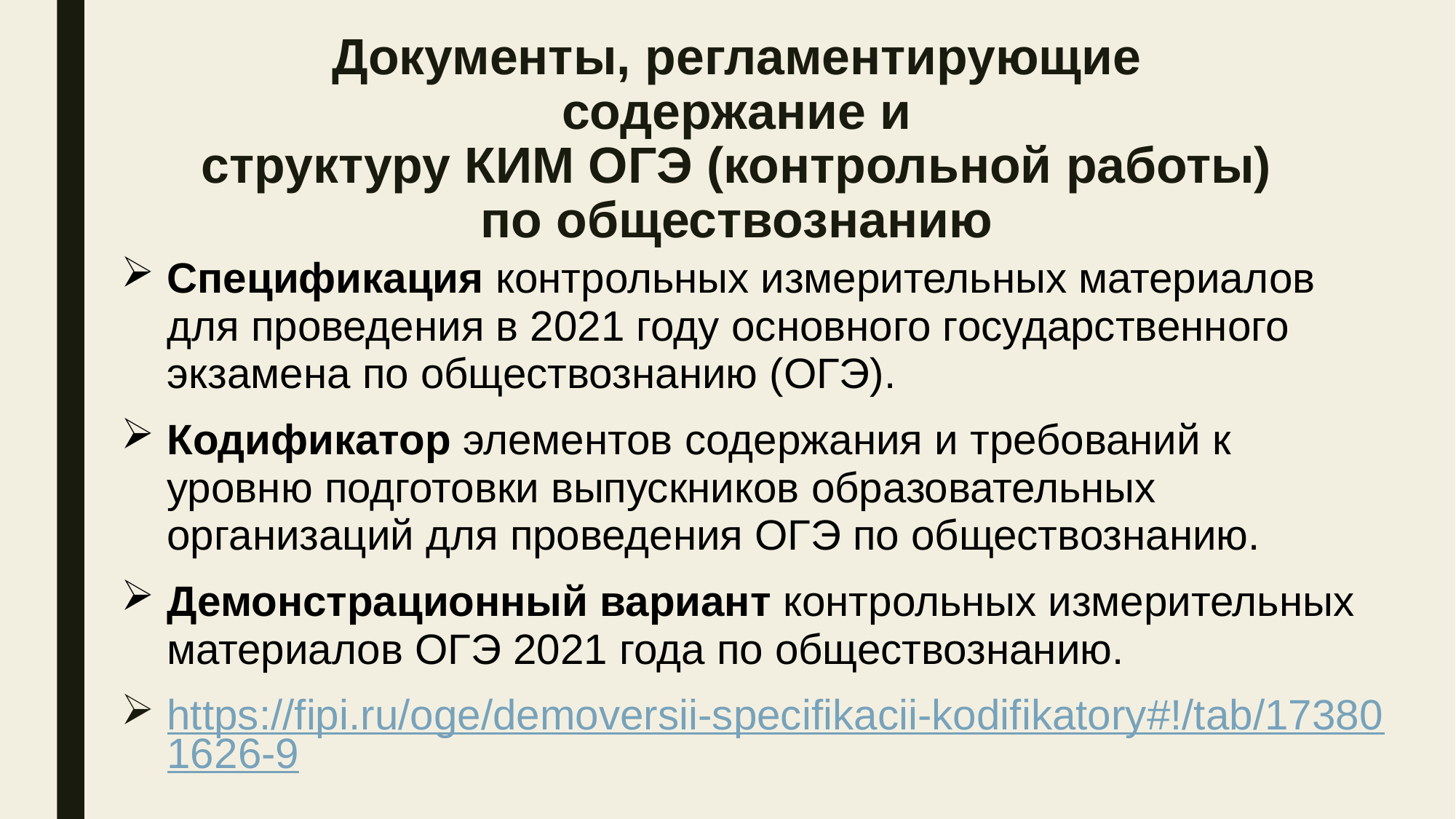

# Документы, регламентирующие содержание и структуру КИМ ОГЭ (контрольной работы) по обществознанию

Спецификация контрольных измерительных материалов для проведения в 2021 году основного государственного экзамена по обществознанию (ОГЭ).
Кодификатор элементов содержания и требований к уровню подготовки выпускников образовательных организаций для проведения ОГЭ по обществознанию.
Демонстрационный вариант контрольных измерительных материалов ОГЭ 2021 года по обществознанию.
https://fipi.ru/oge/demoversii-specifikacii-kodifikatory#!/tab/173801626-9